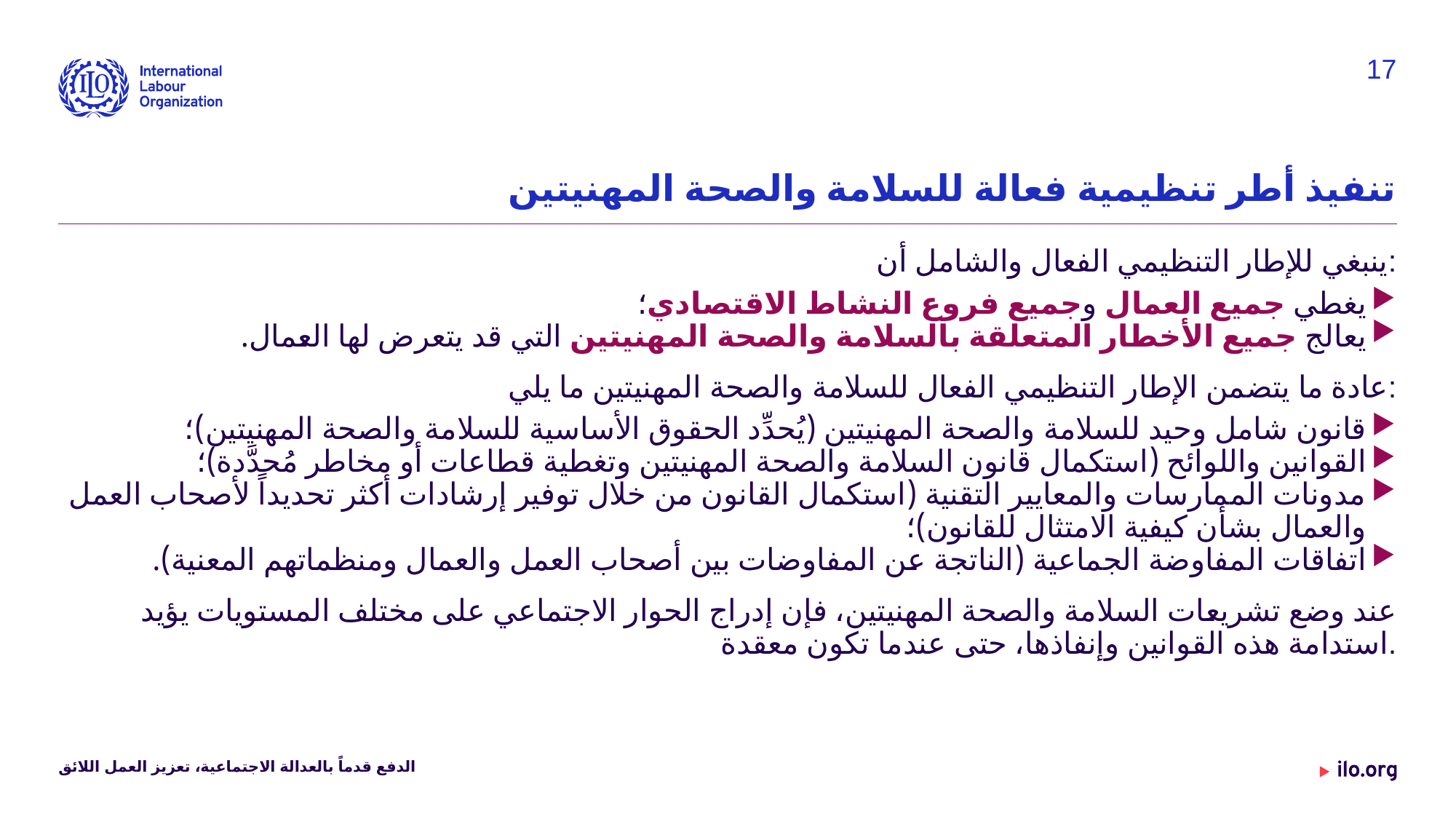

17
# تنفيذ أطر تنظيمية فعالة للسلامة والصحة المهنيتين
ينبغي للإطار التنظيمي الفعال والشامل أن:
يغطي جميع العمال وجميع فروع النشاط الاقتصادي؛
يعالج جميع الأخطار المتعلقة بالسلامة والصحة المهنيتين التي قد يتعرض لها العمال.
عادة ما يتضمن الإطار التنظيمي الفعال للسلامة والصحة المهنيتين ما يلي:
قانون شامل وحيد للسلامة والصحة المهنيتين (يُحدِّد الحقوق الأساسية للسلامة والصحة المهنيتين)؛
القوانين واللوائح (استكمال قانون السلامة والصحة المهنيتين وتغطية قطاعات أو مخاطر مُحدَّدة)؛
مدونات الممارسات والمعايير التقنية (استكمال القانون من خلال توفير إرشادات أكثر تحديداً لأصحاب العمل والعمال بشأن كيفية الامتثال للقانون)؛
اتفاقات المفاوضة الجماعية (الناتجة عن المفاوضات بين أصحاب العمل والعمال ومنظماتهم المعنية).
عند وضع تشريعات السلامة والصحة المهنيتين، فإن إدراج الحوار الاجتماعي على مختلف المستويات يؤيد استدامة هذه القوانين وإنفاذها، حتى عندما تكون معقدة.
الدفع قدماً بالعدالة الاجتماعية، تعزيز العمل اللائق
Date: Monday / 01 / October / 2019